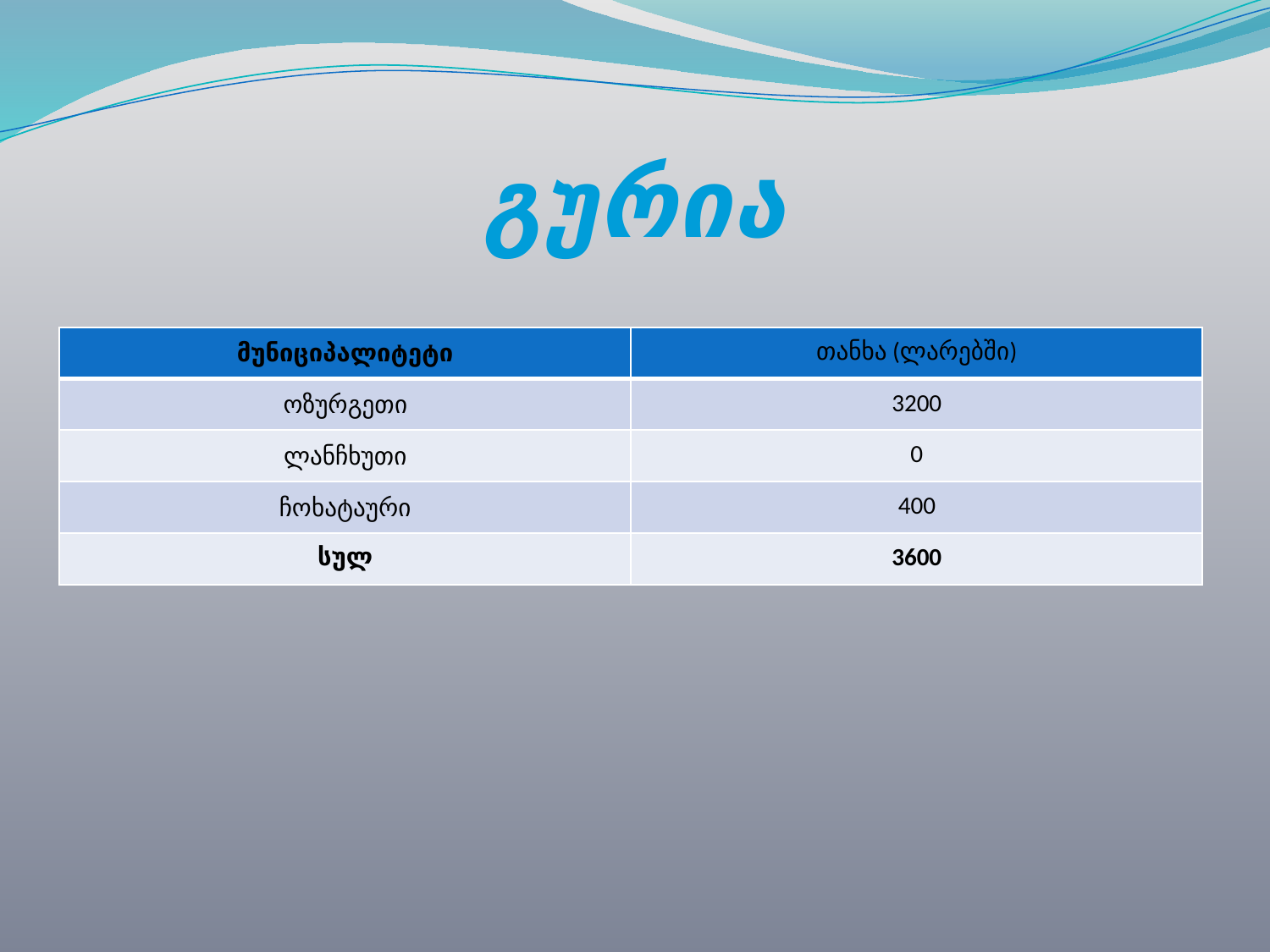

# გურია
| მუნიციპალიტეტი | თანხა (ლარებში) |
| --- | --- |
| ოზურგეთი | 3200 |
| ლანჩხუთი | 0 |
| ჩოხატაური | 400 |
| სულ | 3600 |